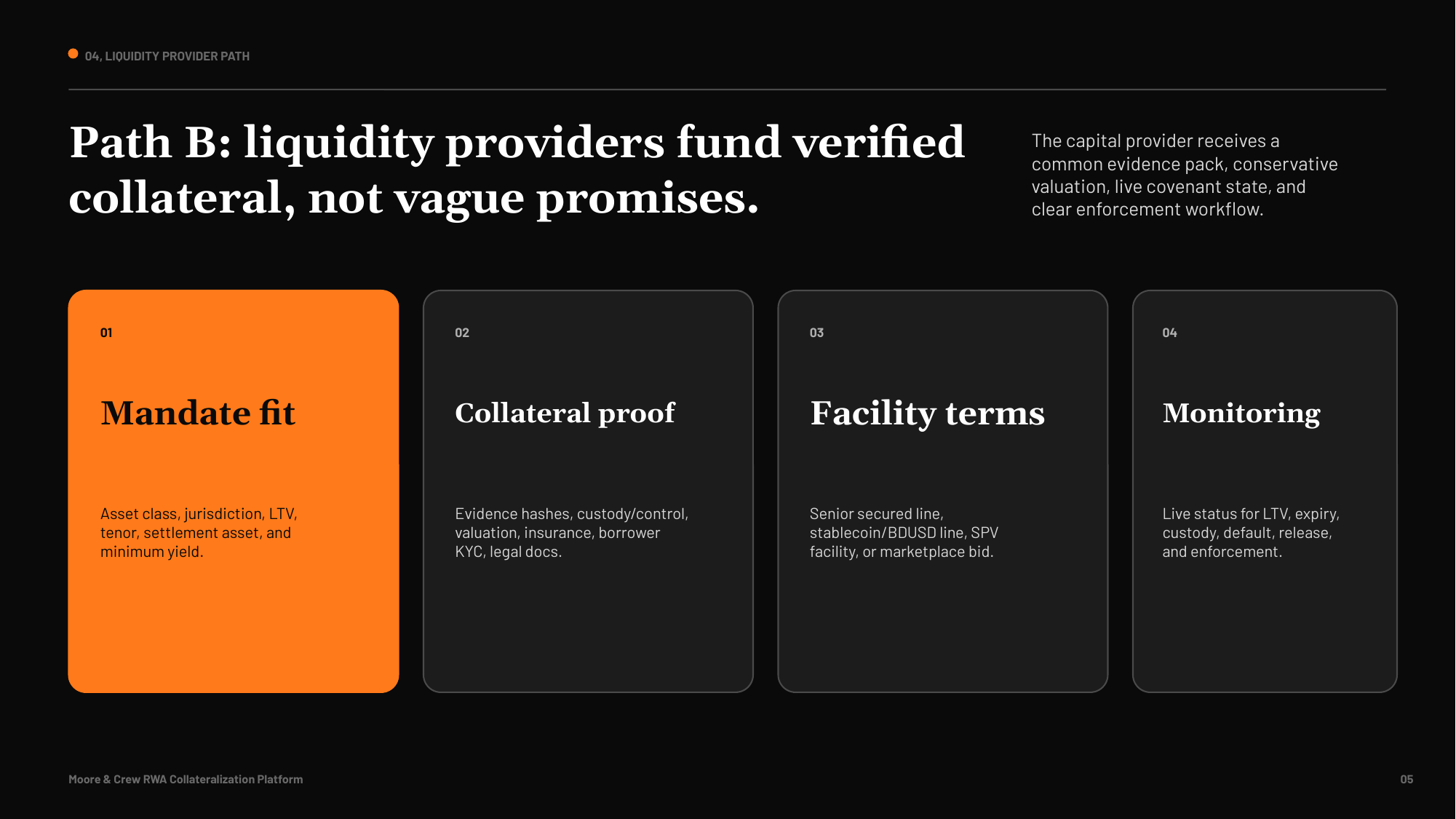

04, LIQUIDITY PROVIDER PATH

Path B: liquidity providers fund verified collateral, not vague promises.
The capital provider receives a common evidence pack, conservative valuation, live covenant state, and clear enforcement workflow.

01
02
03
04
Mandate fit
Collateral proof
Facility terms
Monitoring
Asset class, jurisdiction, LTV, tenor, settlement asset, and minimum yield.
Evidence hashes, custody/control, valuation, insurance, borrower KYC, legal docs.
Senior secured line, stablecoin/BDUSD line, SPV facility, or marketplace bid.
Live status for LTV, expiry, custody, default, release, and enforcement.
Moore & Crew RWA Collateralization Platform
05